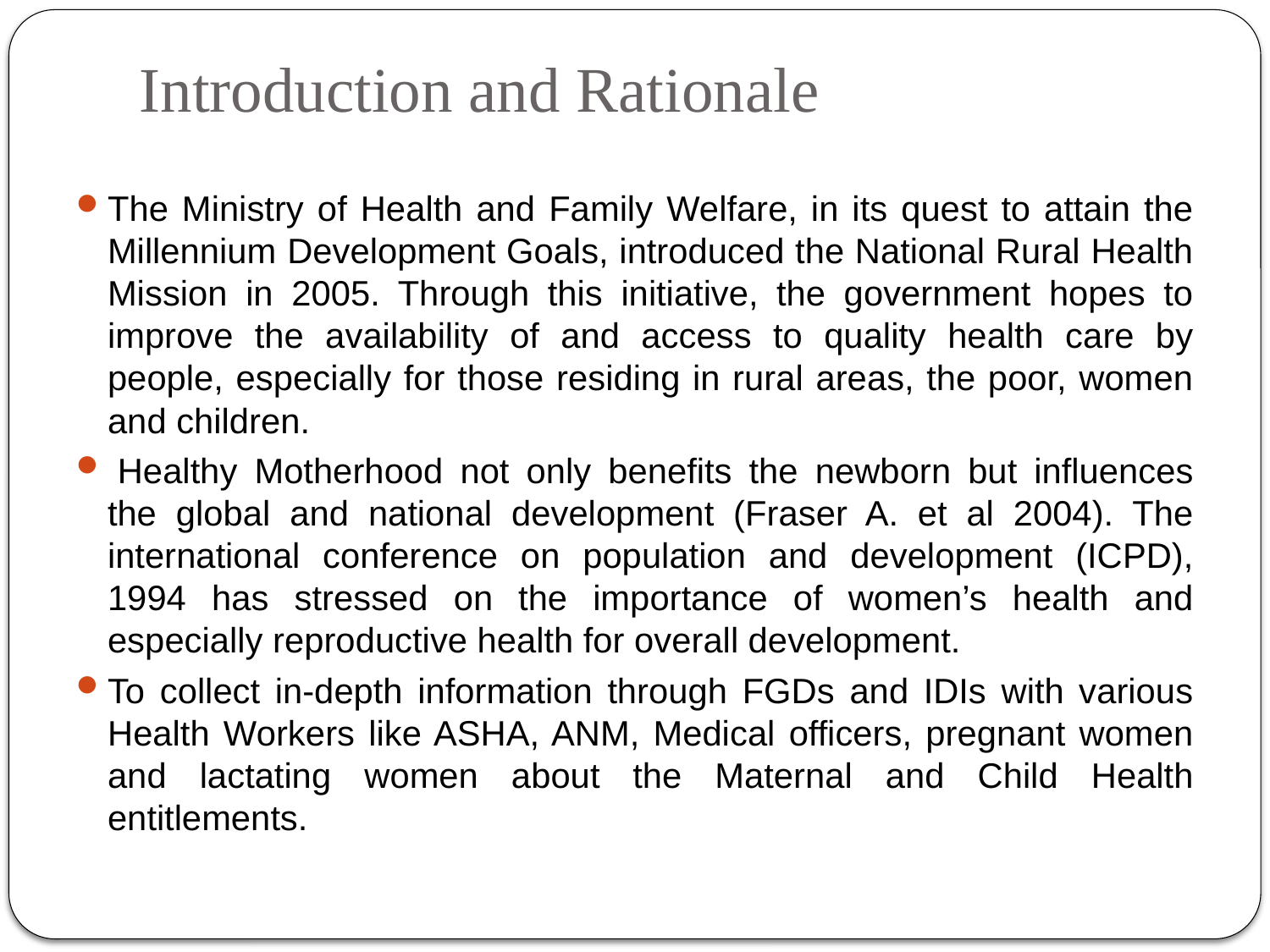

# Introduction and Rationale
The Ministry of Health and Family Welfare, in its quest to attain the Millennium Development Goals, introduced the National Rural Health Mission in 2005. Through this initiative, the government hopes to improve the availability of and access to quality health care by people, especially for those residing in rural areas, the poor, women and children.
 Healthy Motherhood not only benefits the newborn but influences the global and national development (Fraser A. et al 2004). The international conference on population and development (ICPD), 1994 has stressed on the importance of women’s health and especially reproductive health for overall development.
To collect in-depth information through FGDs and IDIs with various Health Workers like ASHA, ANM, Medical officers, pregnant women and lactating women about the Maternal and Child Health entitlements.